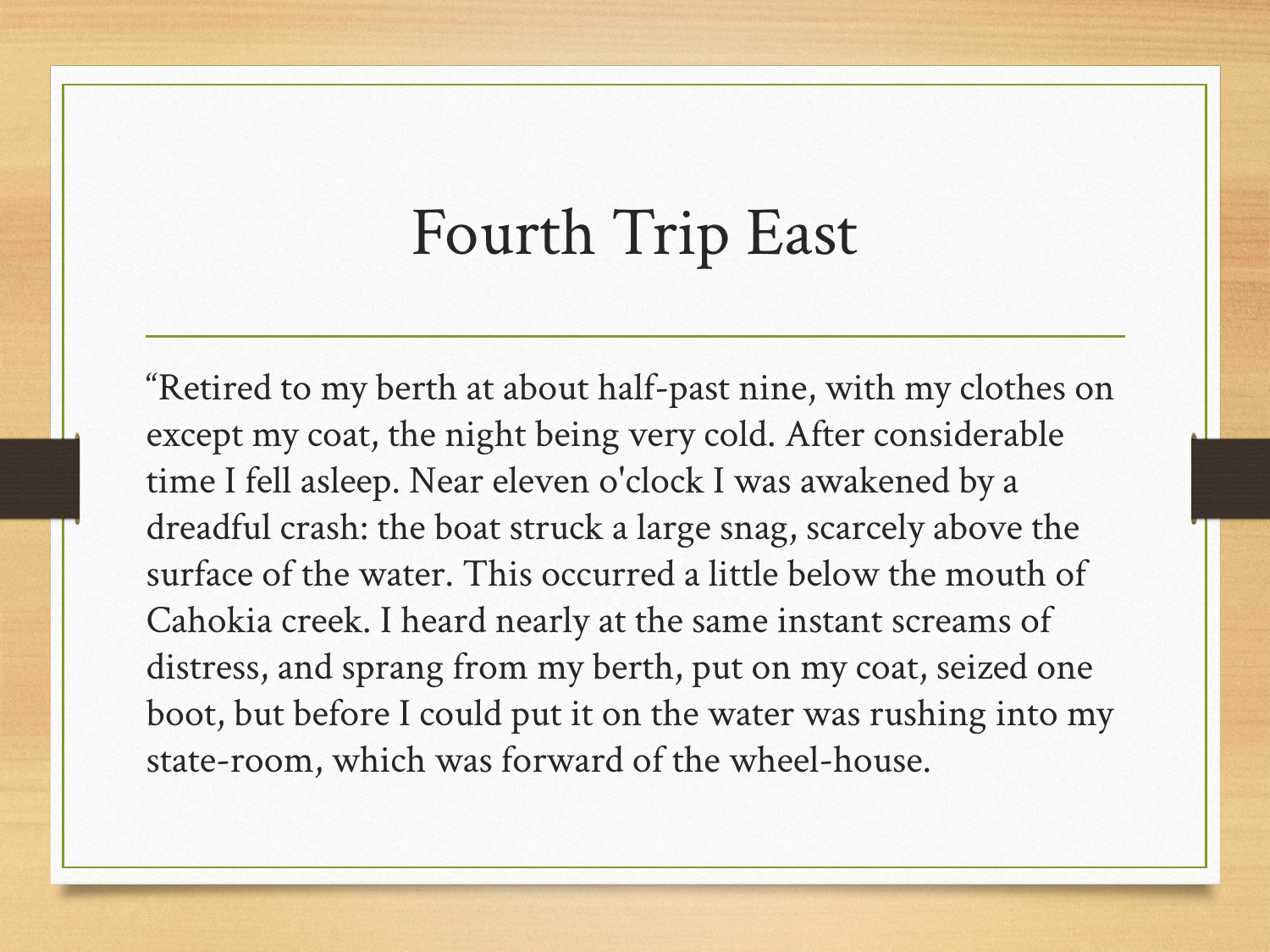

# Fourth Trip East
“Retired to my berth at about half-past nine, with my clothes on except my coat, the night being very cold. After considerable time I fell asleep. Near eleven o'clock I was awakened by a dreadful crash: the boat struck a large snag, scarcely above the surface of the water. This occurred a little below the mouth of Cahokia creek. I heard nearly at the same instant screams of distress, and sprang from my berth, put on my coat, seized one boot, but before I could put it on the water was rushing into my state-room, which was forward of the wheel-house.